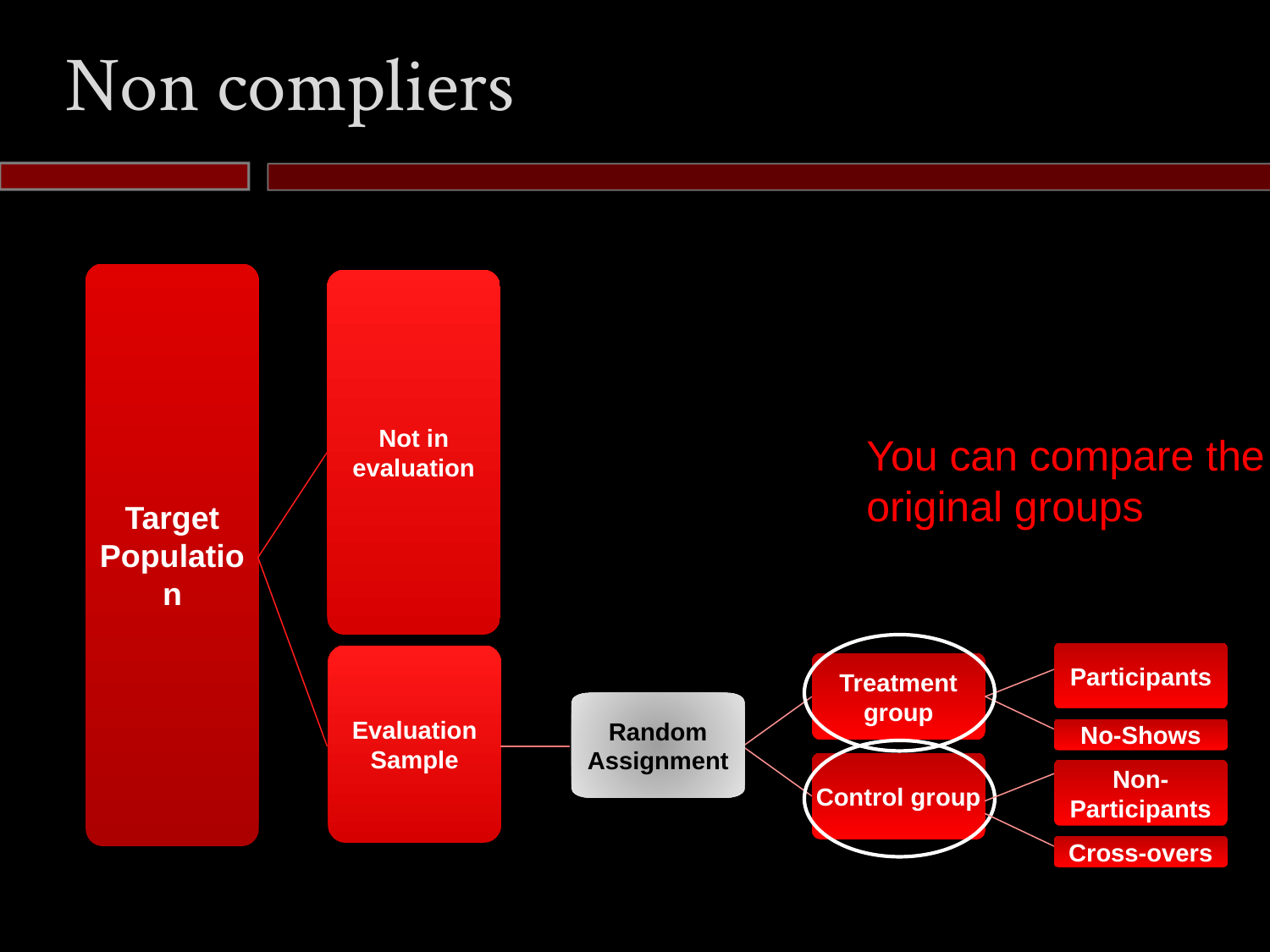

# Non compliers
Target Population
Not in evaluation
You can compare the
original groups

Participants
Evaluation Sample

Treatment group

Random Assignment

No-Shows

Control group
Non-Participants

Cross-overs
29